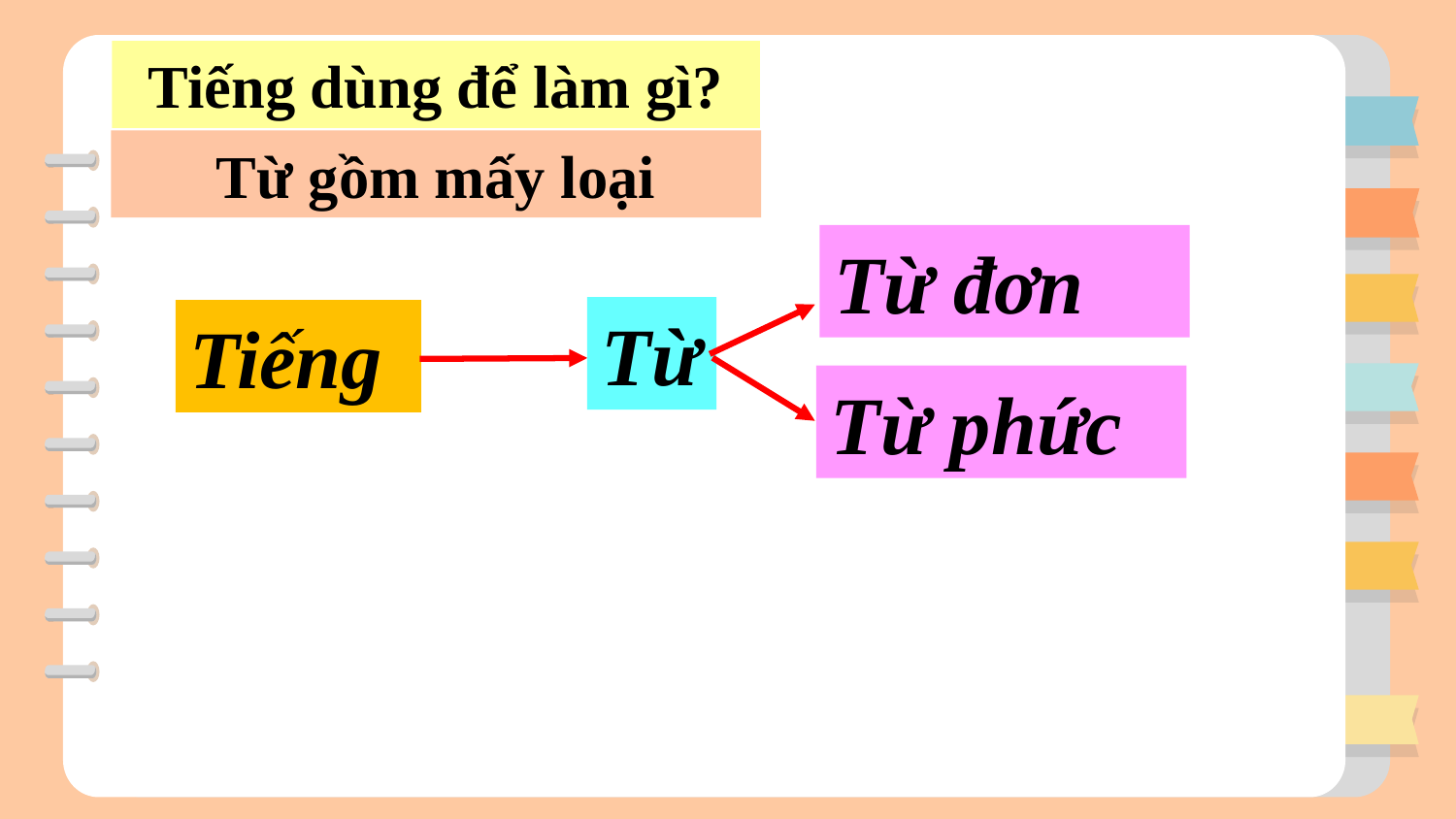

Tiếng dùng để làm gì?
Từ gồm mấy loại
Từ đơn
Từ
Tiếng
Từ phức